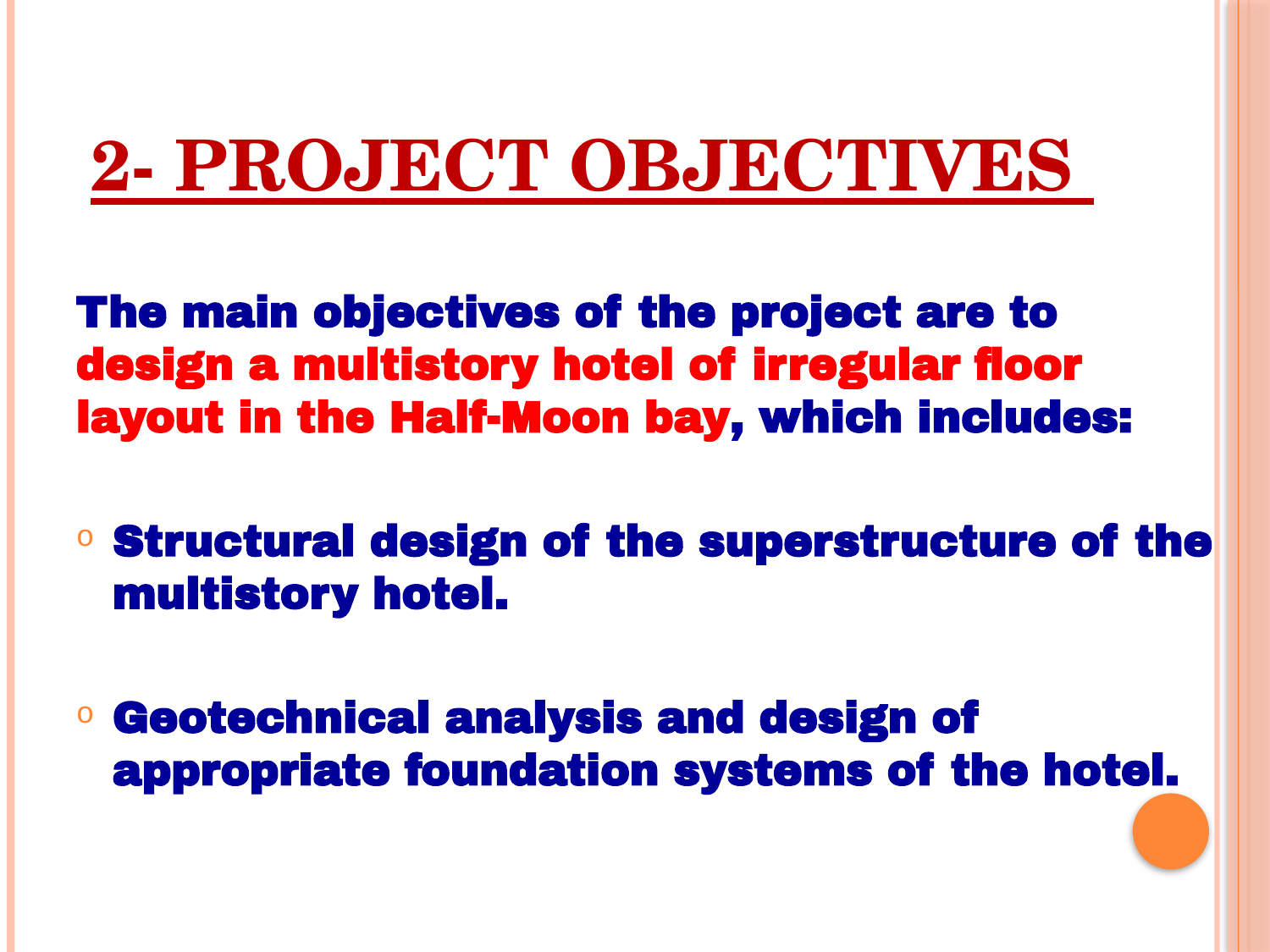

# 2- Project objectives

The main objectives of the project are to design a multistory hotel of irregular floor layout in the Half-Moon bay, which includes:

Structural design of the superstructure of the multistory hotel.

Geotechnical analysis and design of appropriate foundation systems of the hotel.